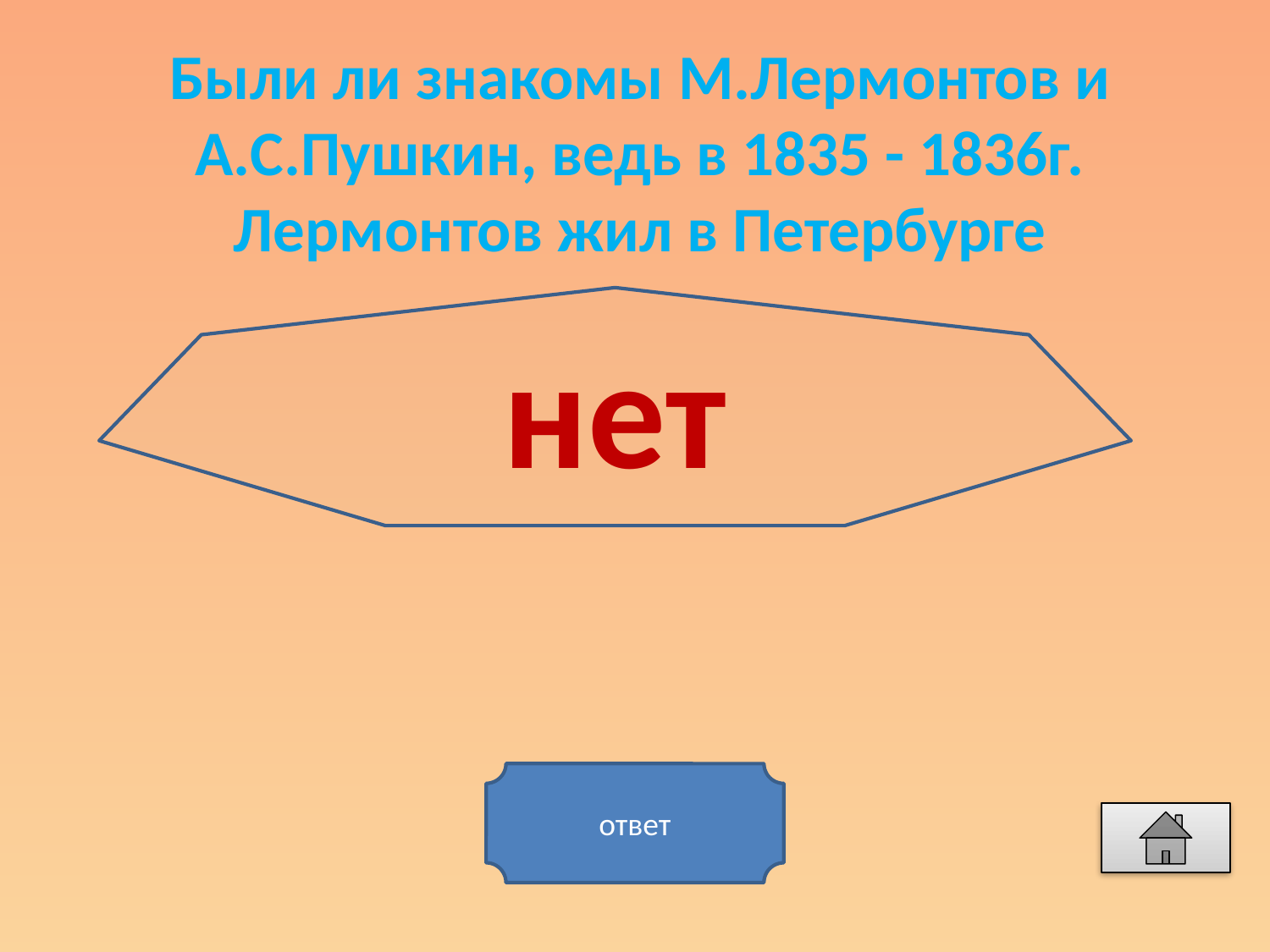

Были ли знакомы М.Лермонтов и А.С.Пушкин, ведь в 1835 - 1836г. Лермонтов жил в Петербурге
нет
ответ